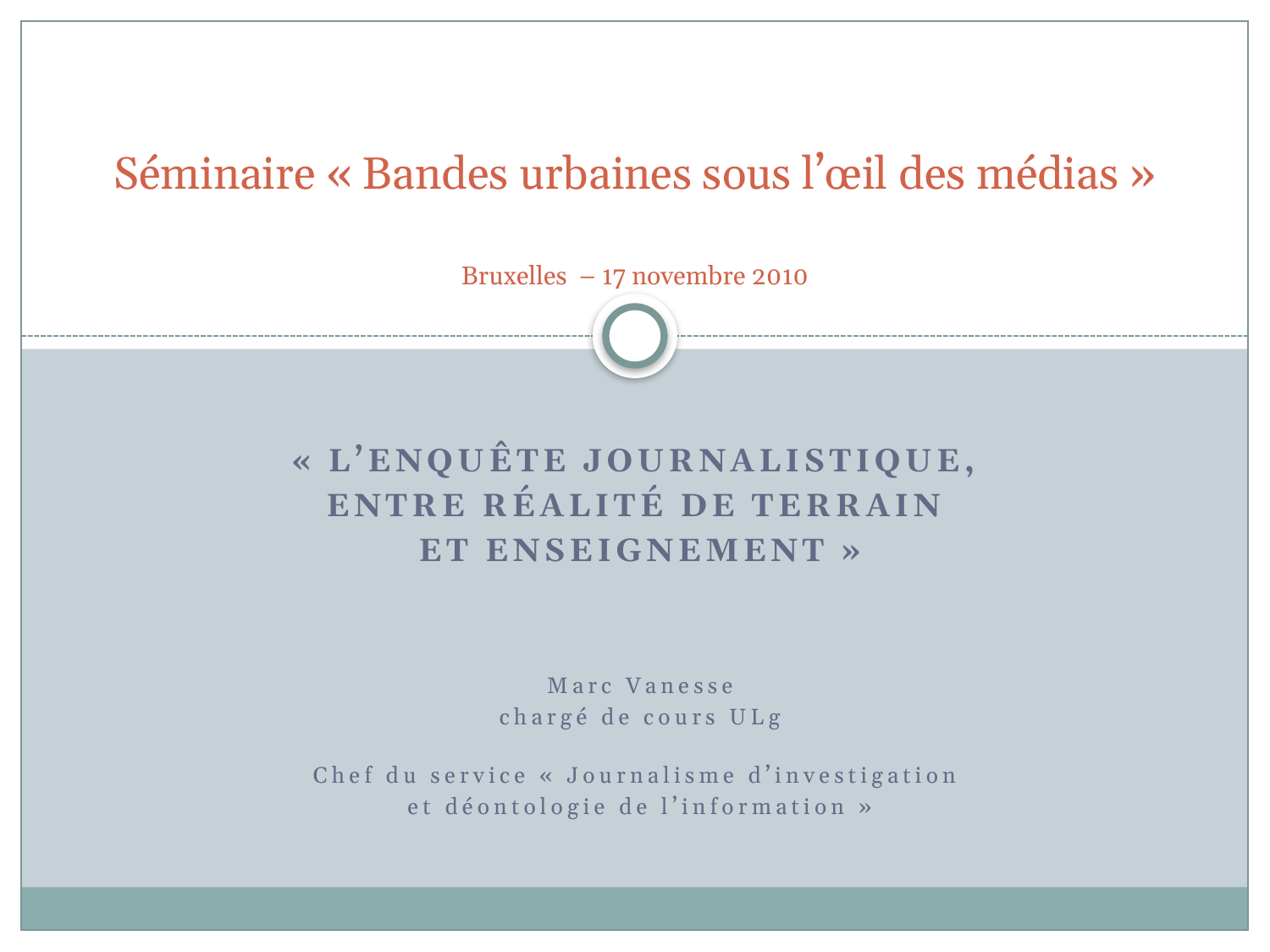

# Séminaire « Bandes urbaines sous l’œil des médias » Bruxelles  – 17 novembre 2010

« L’enquête Journalistique,
Entre réalité de terrain
et enseignement »

Marc Vanesse
chargé de cours ULg
Chef du service « Journalisme d’investigation
et déontologie de l’information »